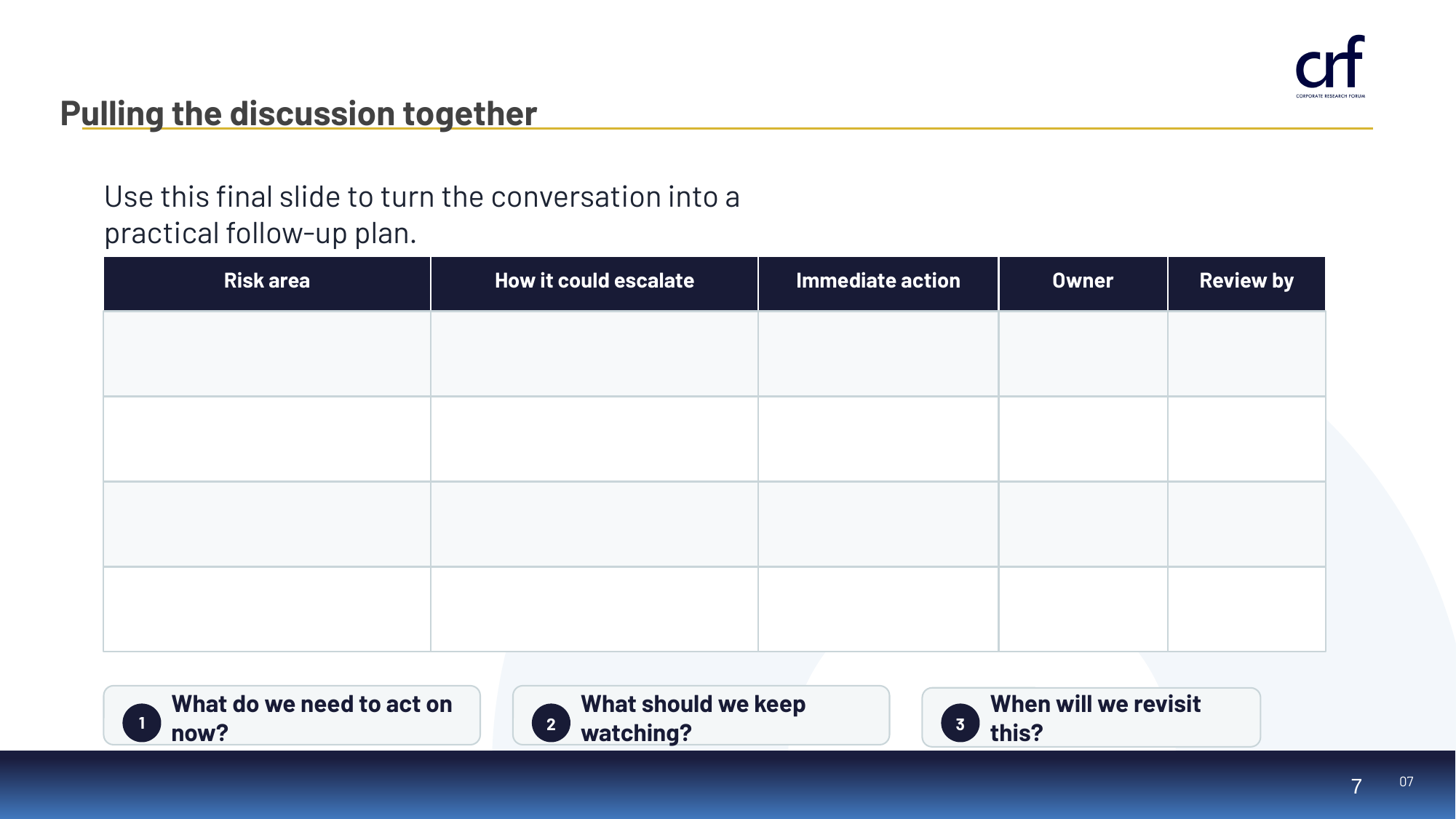

Pulling the discussion together
Use this final slide to turn the conversation into a practical follow-up plan.

Risk area
How it could escalate
Immediate action
Owner
Review by

What do we need to act on now?
What should we keep watching?
When will we revisit this?

1
2
3
07